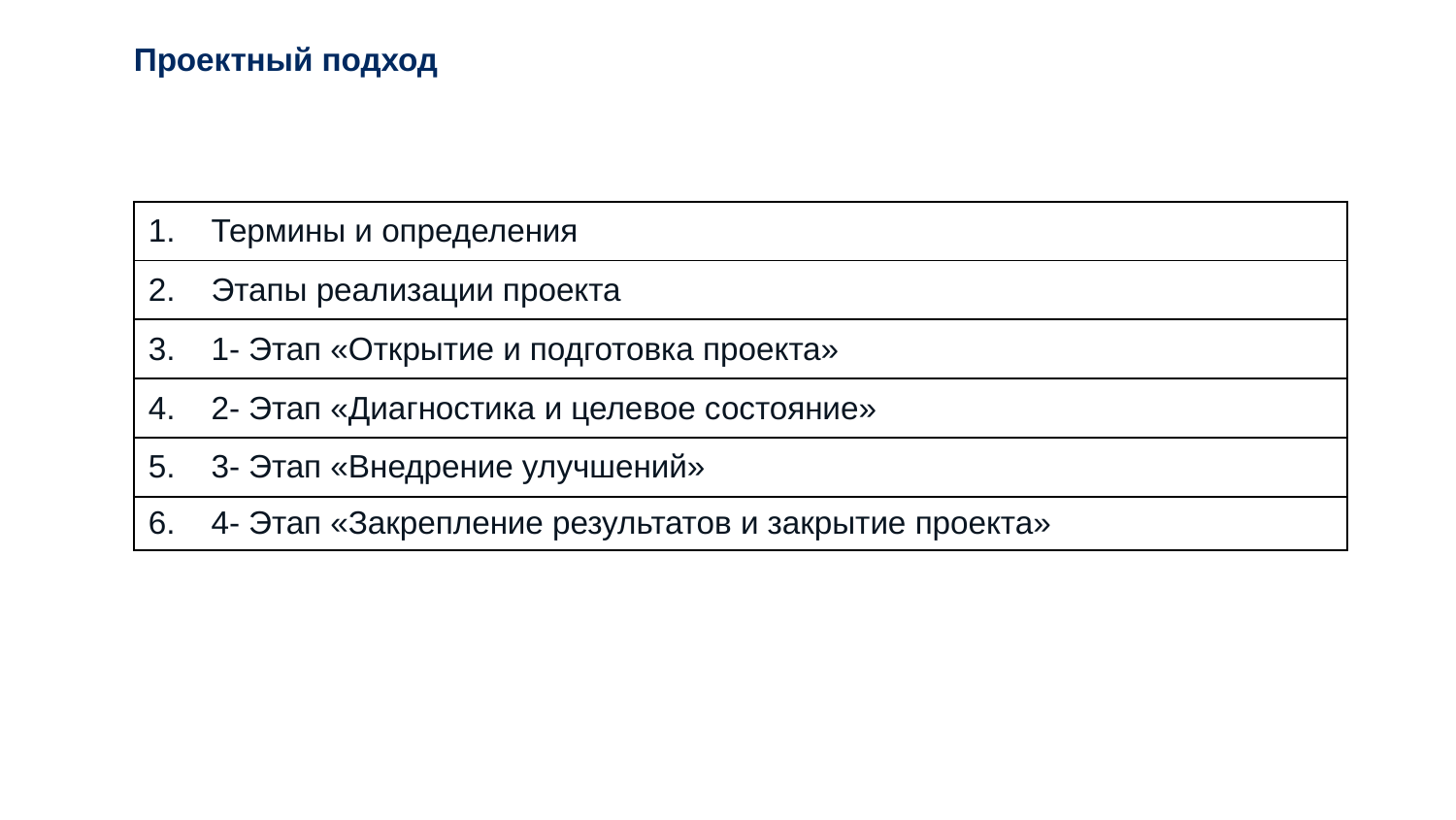

Проектный подход
| 1. Термины и определения |
| --- |
| 2. Этапы реализации проекта |
| 3. 1- Этап «Открытие и подготовка проекта» |
| 4. 2- Этап «Диагностика и целевое состояние» |
| 5. 3- Этап «Внедрение улучшений» |
| 6. 4- Этап «Закрепление результатов и закрытие проекта» |